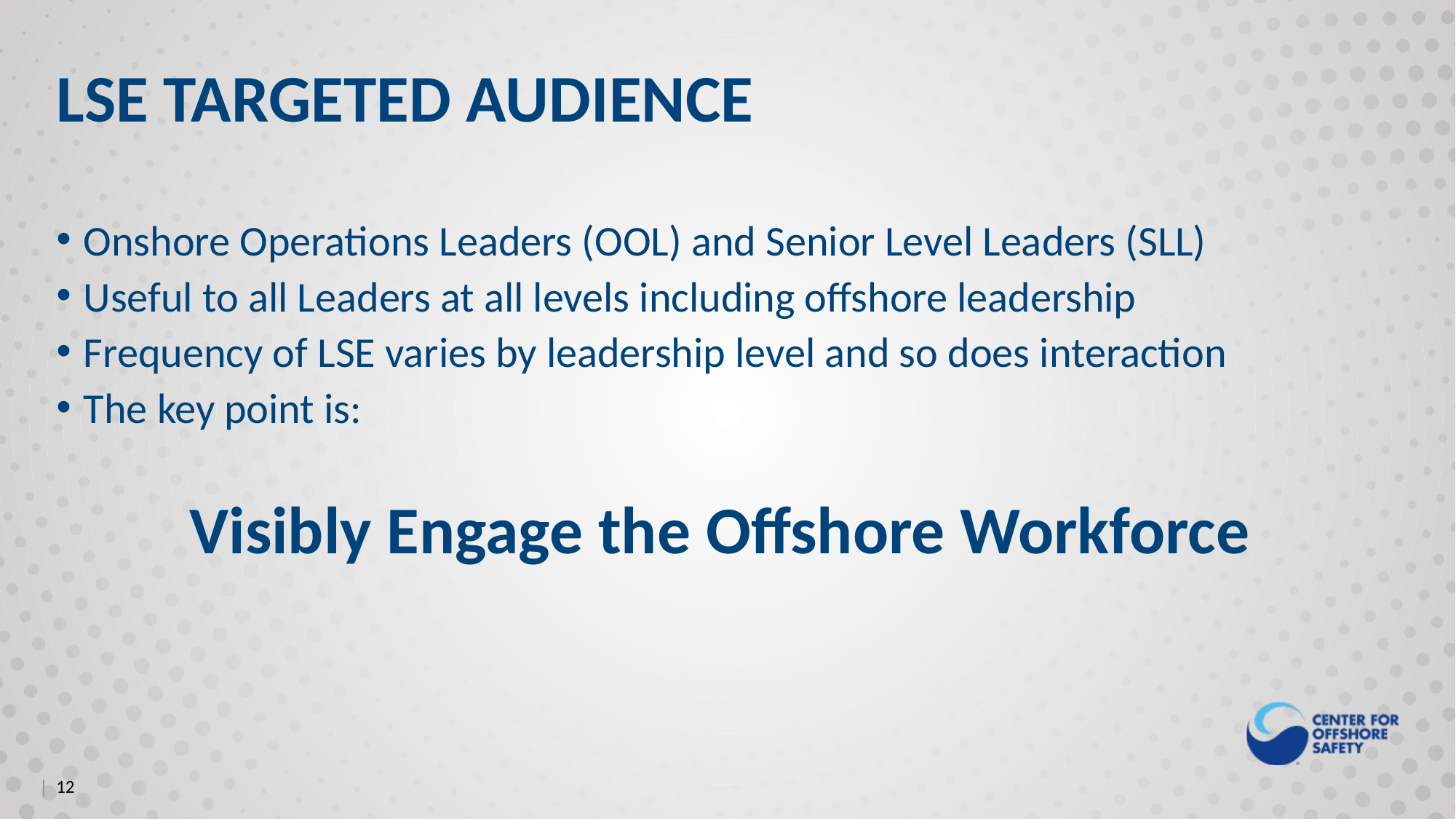

LSE TARGETED AUDIENCE
Onshore Operations Leaders (OOL) and Senior Level Leaders (SLL)
Useful to all Leaders at all levels including offshore leadership
Frequency of LSE varies by leadership level and so does interaction
The key point is:

Visibly Engage the Offshore Workforce
|  12